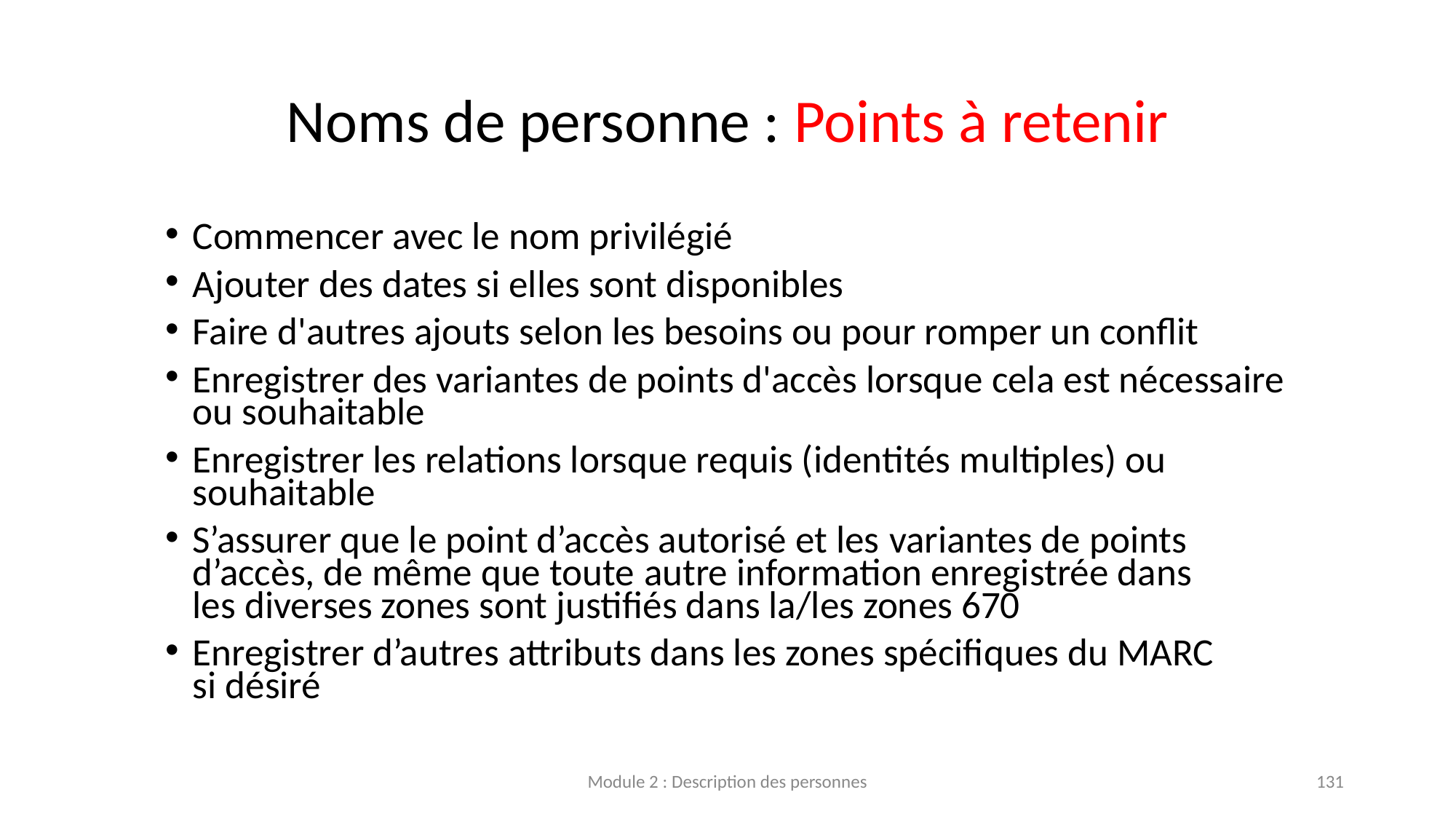

# Noms de personne : Points à retenir
Commencer avec le nom privilégié
Ajouter des dates si elles sont disponibles
Faire d'autres ajouts selon les besoins ou pour romper un conflit
Enregistrer des variantes de points d'accès lorsque cela est nécessaire ou souhaitable
Enregistrer les relations lorsque requis (identités multiples) ou souhaitable
S’assurer que le point d’accès autorisé et les variantes de points d’accès, de même que toute autre information enregistrée dans les diverses zones sont justifiés dans la/les zones 670
Enregistrer d’autres attributs dans les zones spécifiques du MARC si désiré
Module 2 : Description des personnes
131